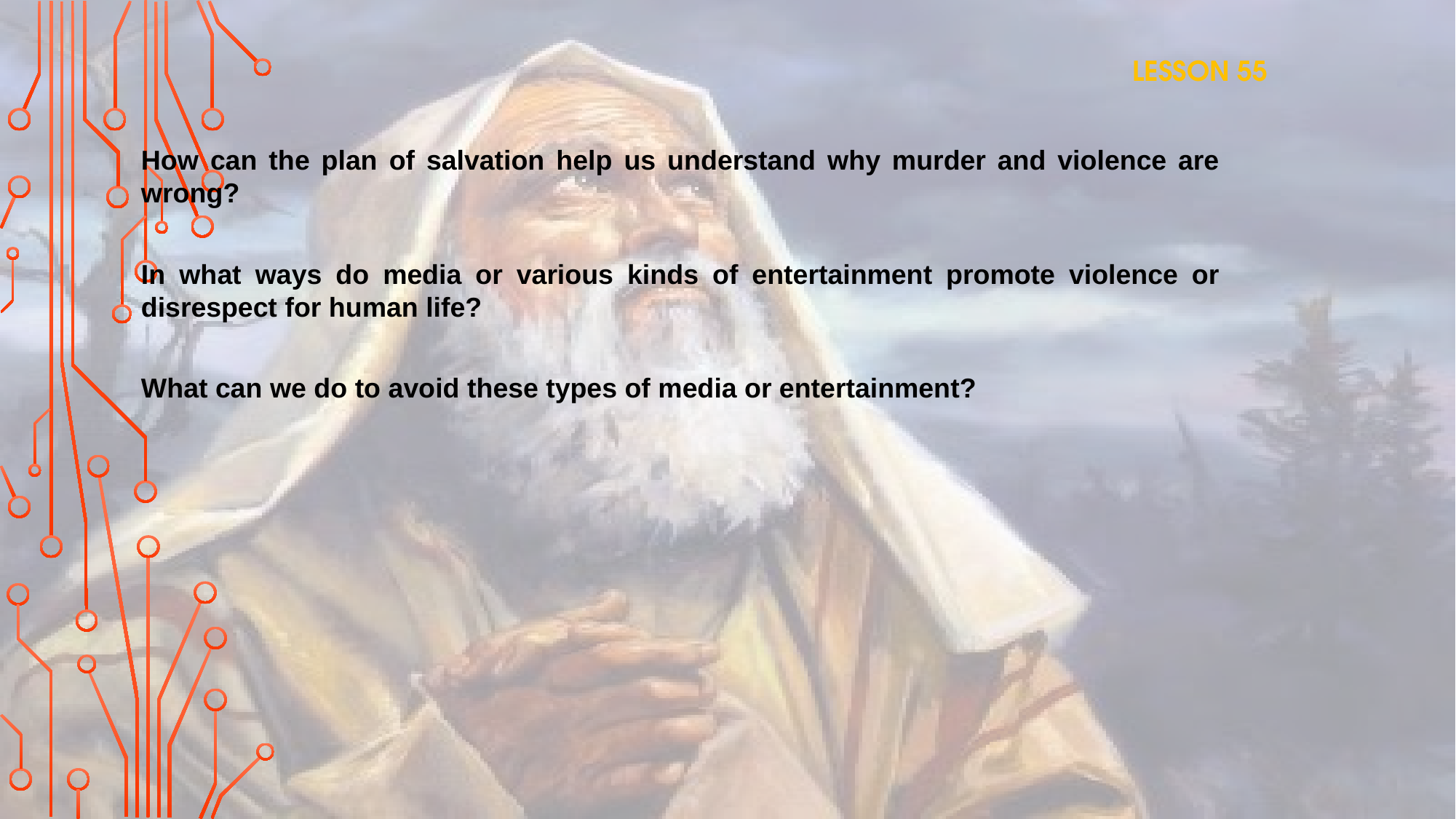

LESSON 55
How can the plan of salvation help us understand why murder and violence are wrong?
In what ways do media or various kinds of entertainment promote violence or disrespect for human life?
What can we do to avoid these types of media or entertainment?